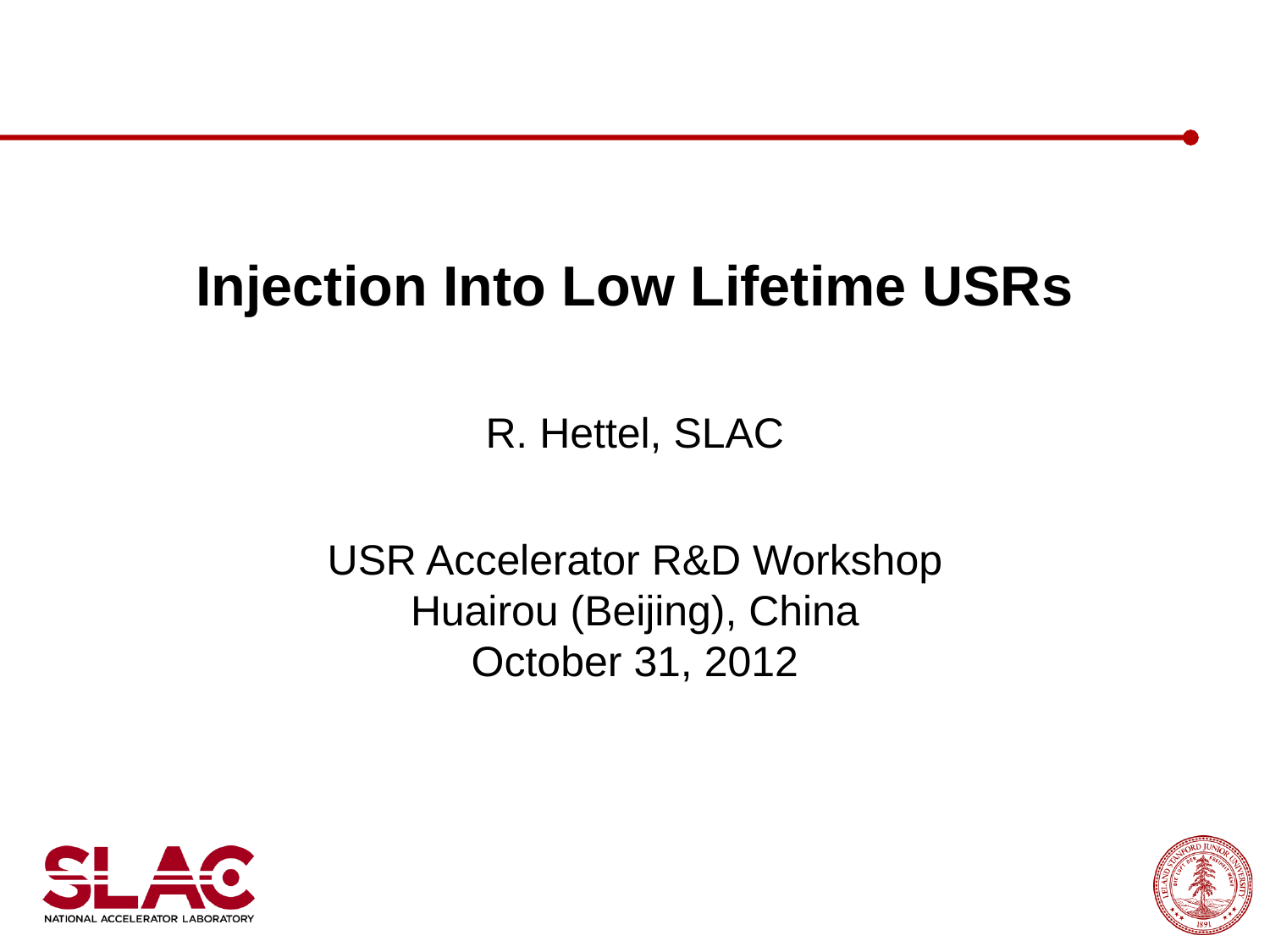

Injection Into Low Lifetime USRs

R. Hettel, SLAC

USR Accelerator R&D Workshop
Huairou (Beijing), China
October 31, 2012